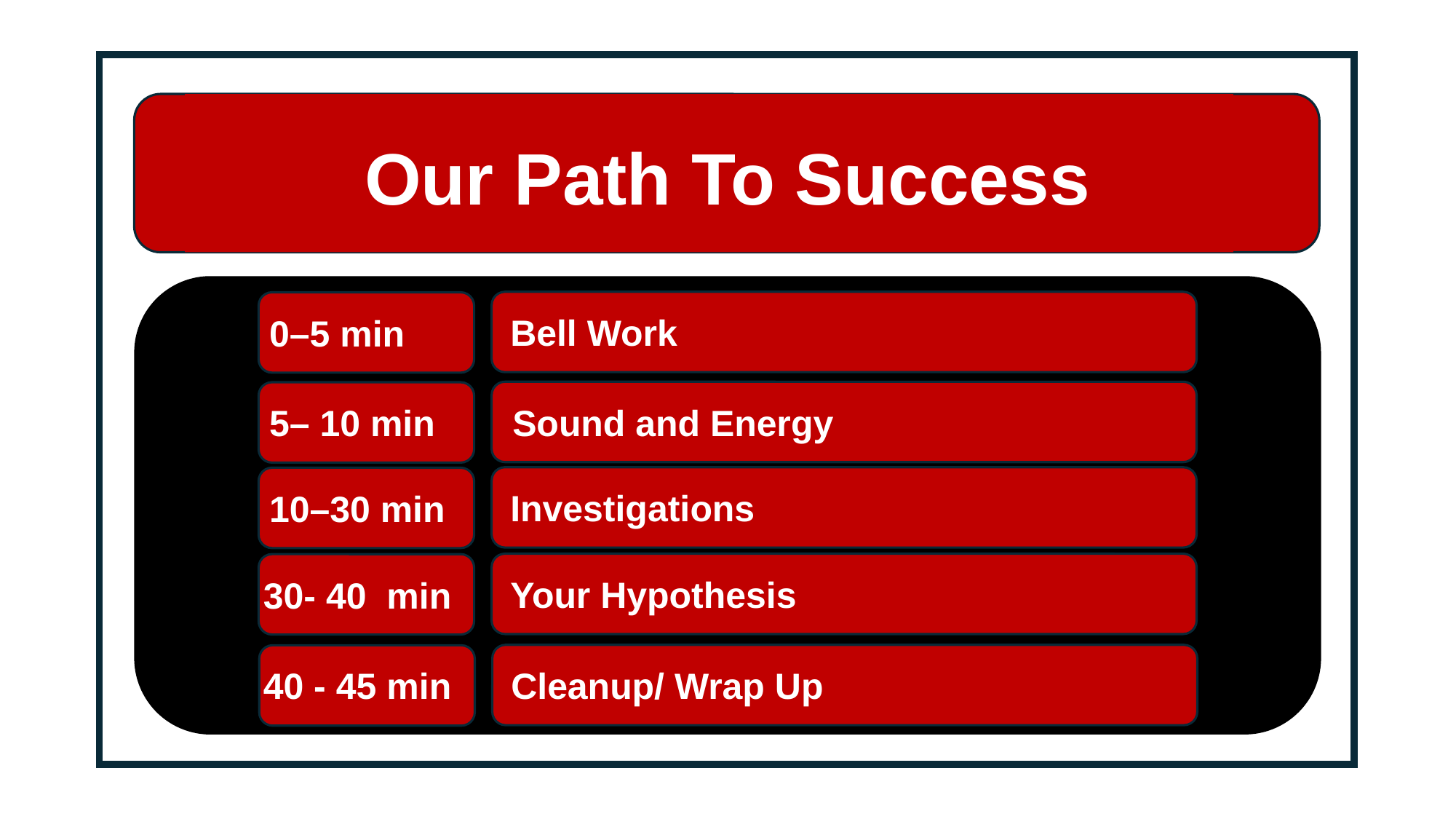

# Our Path To Success

Bell Work
0–5 min

5– 10 min
 Sound and Energy

Investigations
10–30 min

Your Hypothesis
30- 40  min

Cleanup/ Wrap Up
40 - 45 min